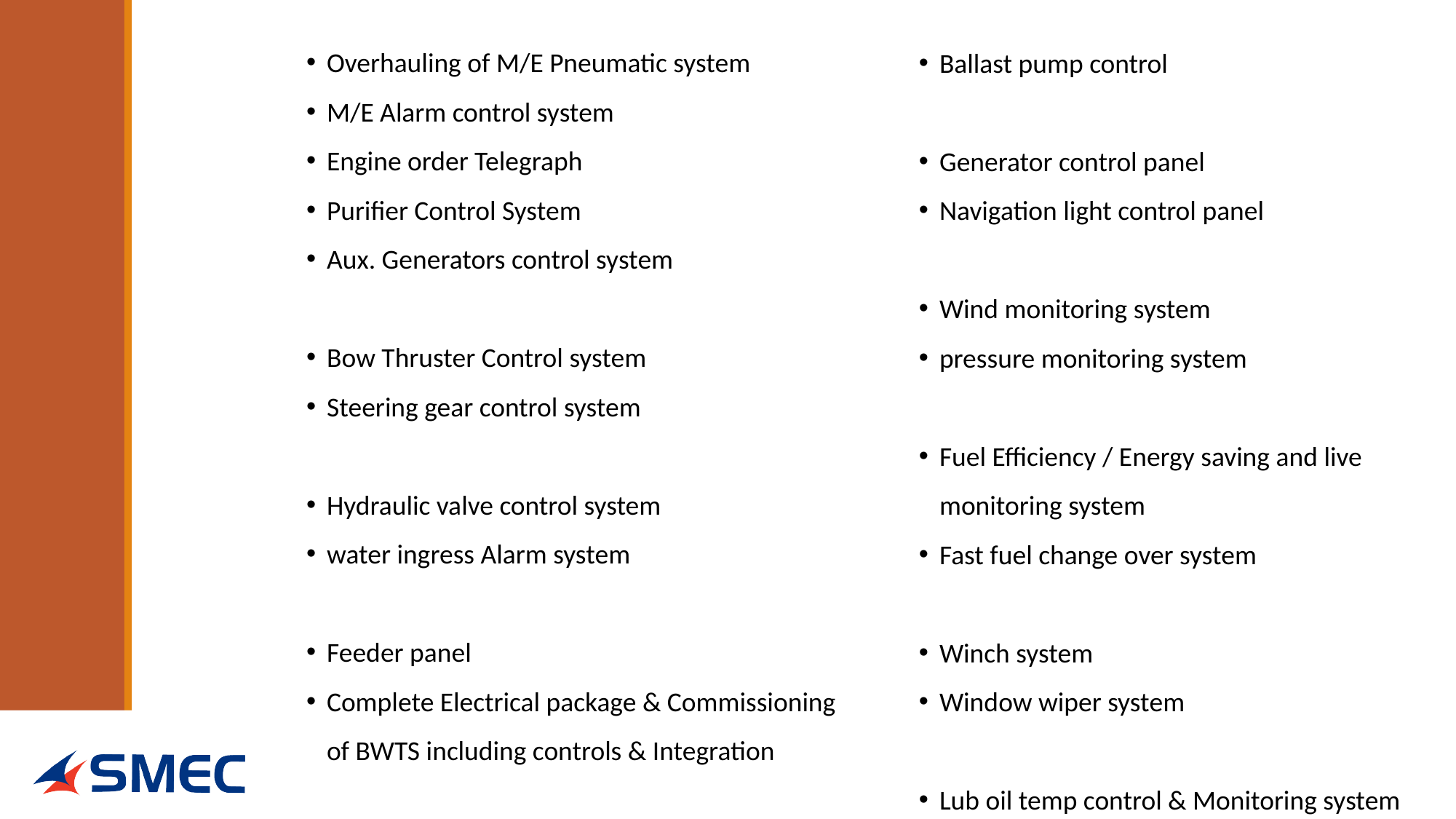

Overhauling of M/E Pneumatic system
M/E Alarm control system
Engine order Telegraph
Purifier Control System
Aux. Generators control system
Bow Thruster Control system
Steering gear control system
Hydraulic valve control system
water ingress Alarm system
Feeder panel
Complete Electrical package & Commissioning of BWTS including controls & Integration
Ballast pump control
Generator control panel
Navigation light control panel
Wind monitoring system
pressure monitoring system
Fuel Efficiency / Energy saving and live monitoring system
Fast fuel change over system
Winch system
Window wiper system
Lub oil temp control & Monitoring system
Salinity Monitoring System
Main Engine Governor Control panel
Local control cabinet
Battery charger